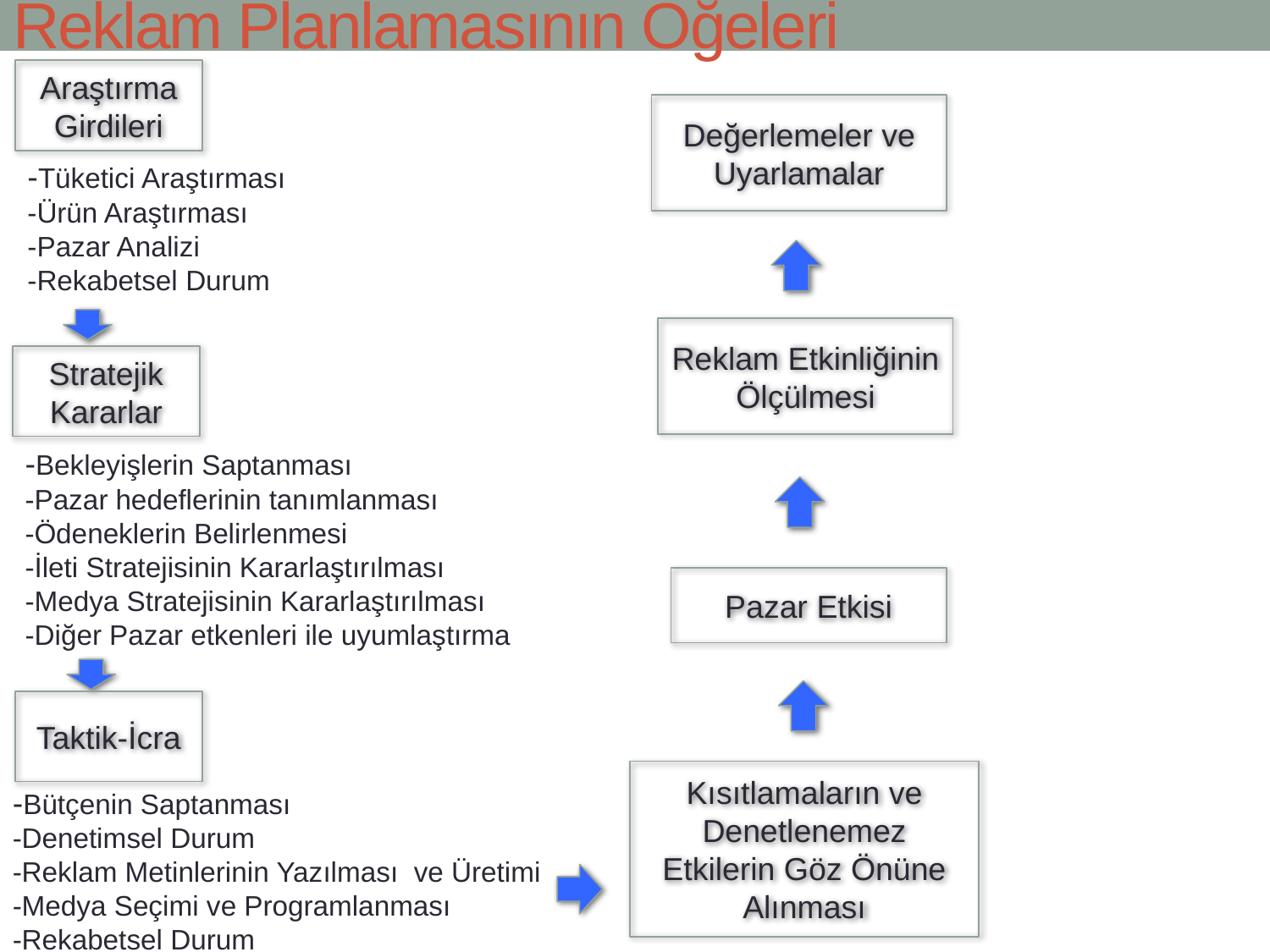

Reklam Planlamasının Öğeleri
Araştırma Girdileri
Değerlemeler ve Uyarlamalar
-Tüketici Araştırması
-Ürün Araştırması
-Pazar Analizi
-Rekabetsel Durum

Reklam Etkinliğinin Ölçülmesi
Stratejik Kararlar
-Bekleyişlerin Saptanması
-Pazar hedeflerinin tanımlanması
-Ödeneklerin Belirlenmesi
-İleti Stratejisinin Kararlaştırılması
-Medya Stratejisinin Kararlaştırılması
-Diğer Pazar etkenleri ile uyumlaştırma

Pazar Etkisi

Taktik-İcra
Kısıtlamaların ve Denetlenemez Etkilerin Göz Önüne Alınması
-Bütçenin Saptanması
-Denetimsel Durum
-Reklam Metinlerinin Yazılması  ve Üretimi
-Medya Seçimi ve Programlanması
-Rekabetsel Durum